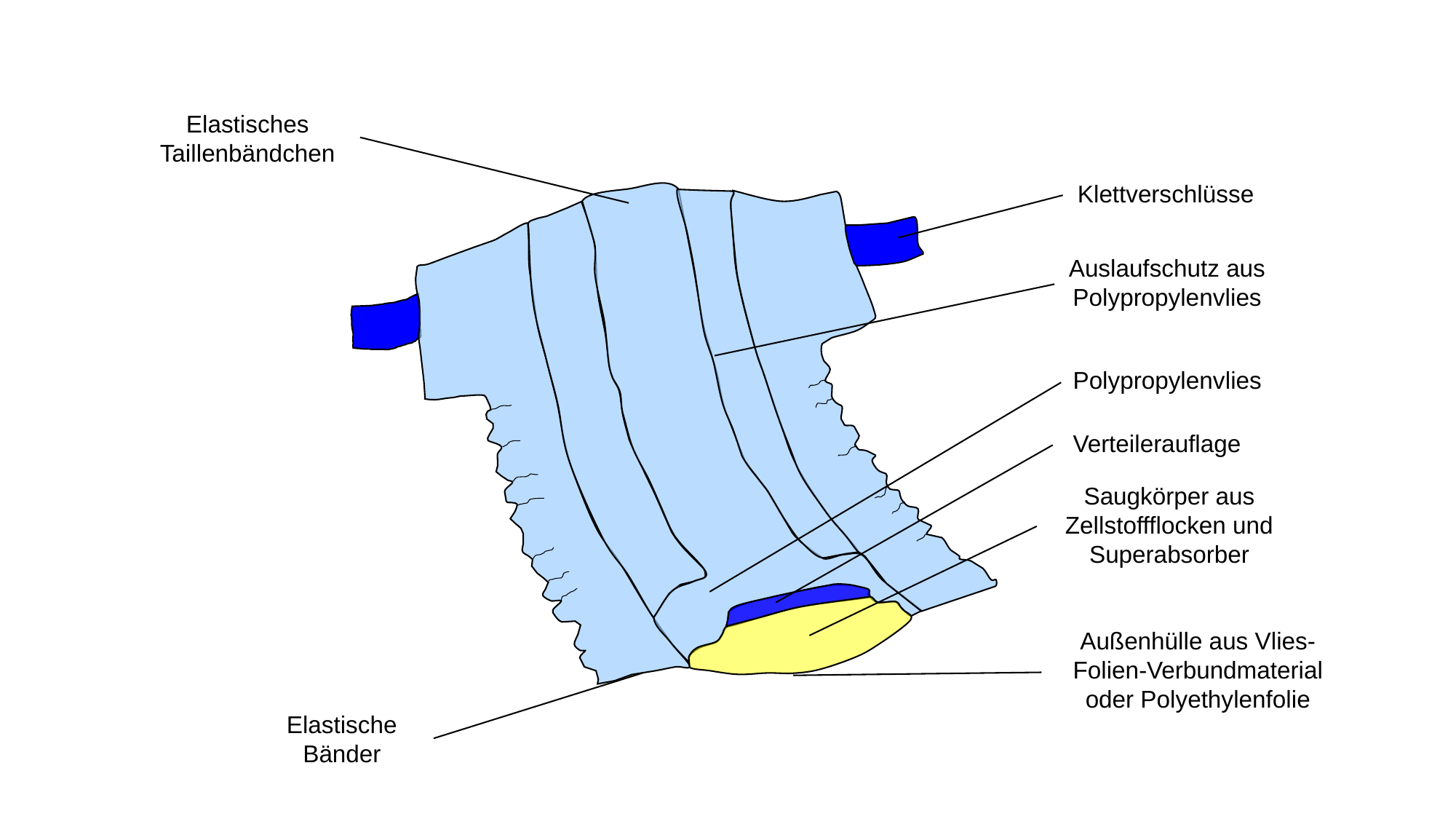

Elastisches Taillenbändchen
Klettverschlüsse

Auslaufschutz aus Polypropylenvlies

Polypropylenvlies

Verteilerauflage

Saugkörper aus Zellstoffflocken und Superabsorber

Außenhülle aus Vlies-Folien-Verbundmaterial oder Polyethylenfolie
Elastische Bänder